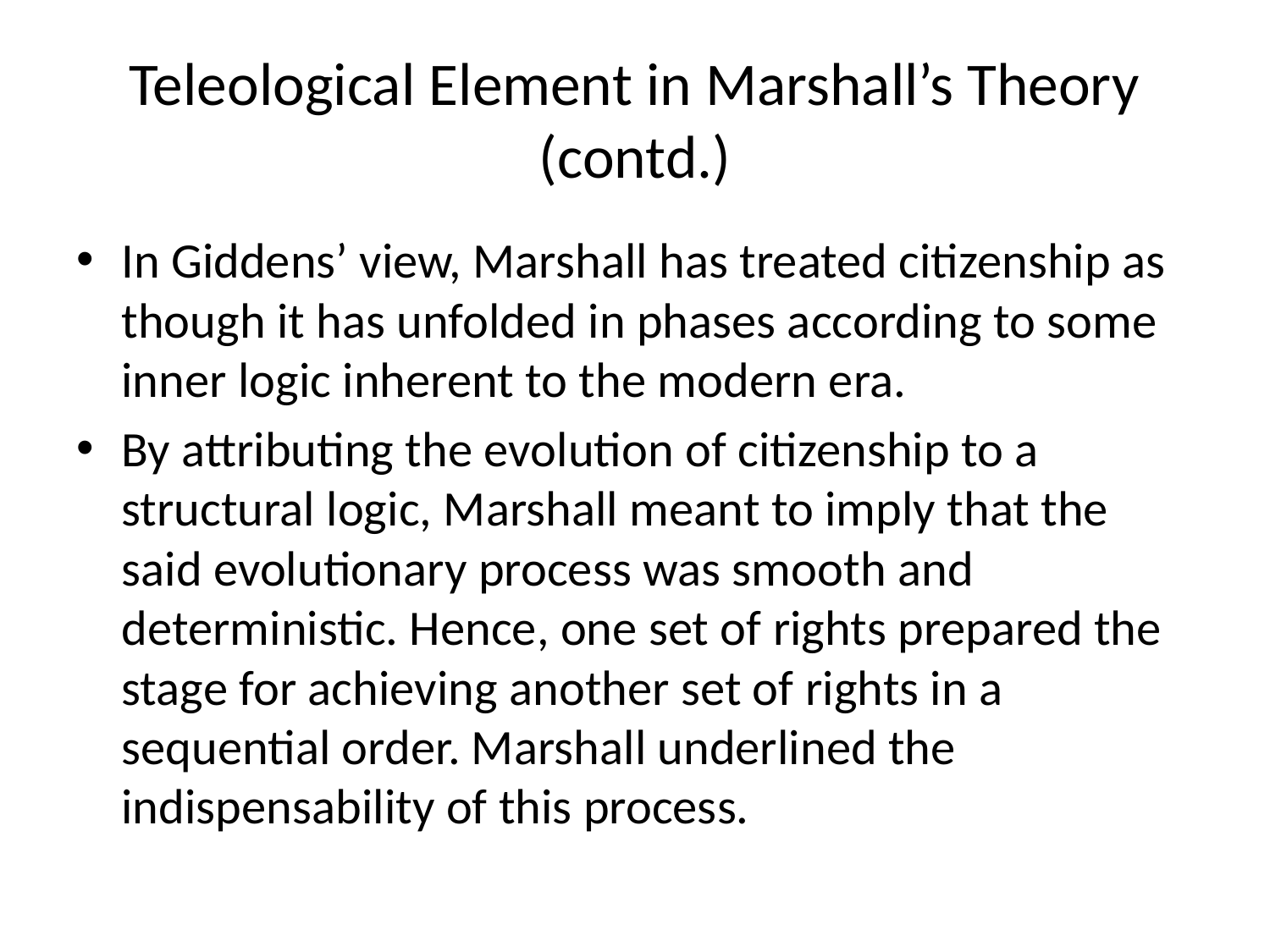

# Teleological Element in Marshall’s Theory (contd.)
In Giddens’ view, Marshall has treated citizenship as though it has unfolded in phases according to some inner logic inherent to the modern era.
By attributing the evolution of citizenship to a structural logic, Marshall meant to imply that the said evolutionary process was smooth and deterministic. Hence, one set of rights prepared the stage for achieving another set of rights in a sequential order. Marshall underlined the indispensability of this process.